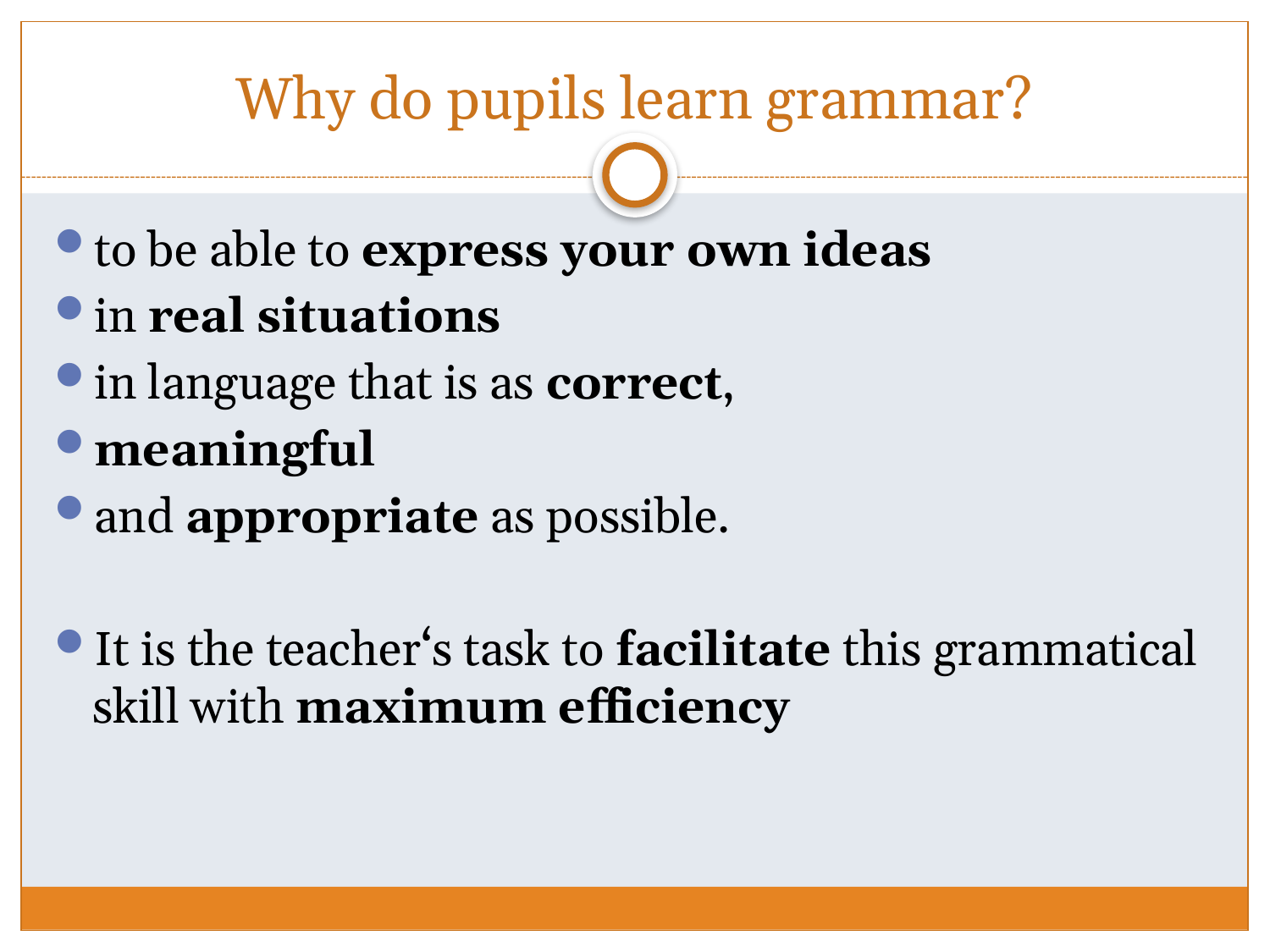

# Why do pupils learn grammar?
to be able to express your own ideas
in real situations
in language that is as correct,
meaningful
and appropriate as possible.

It is the teacher‘s task to facilitate this grammatical skill with maximum efficiency